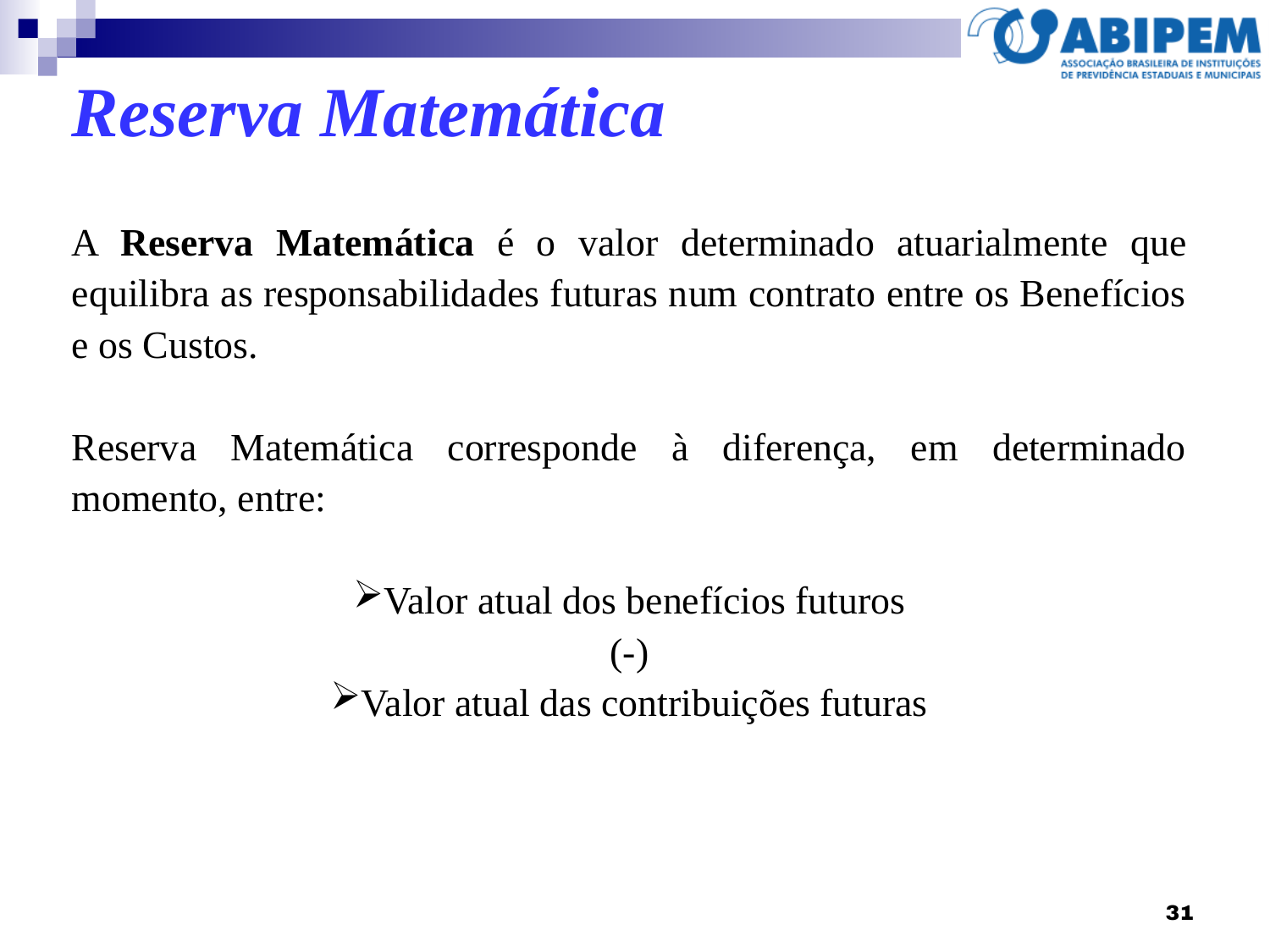

Reserva Matemática

A Reserva Matemática é o valor determinado atuarialmente que equilibra as responsabilidades futuras num contrato entre os Benefícios e os Custos.

Reserva Matemática corresponde à diferença, em determinado momento, entre:

Valor atual dos benefícios futuros
(-)
Valor atual das contribuições futuras

31